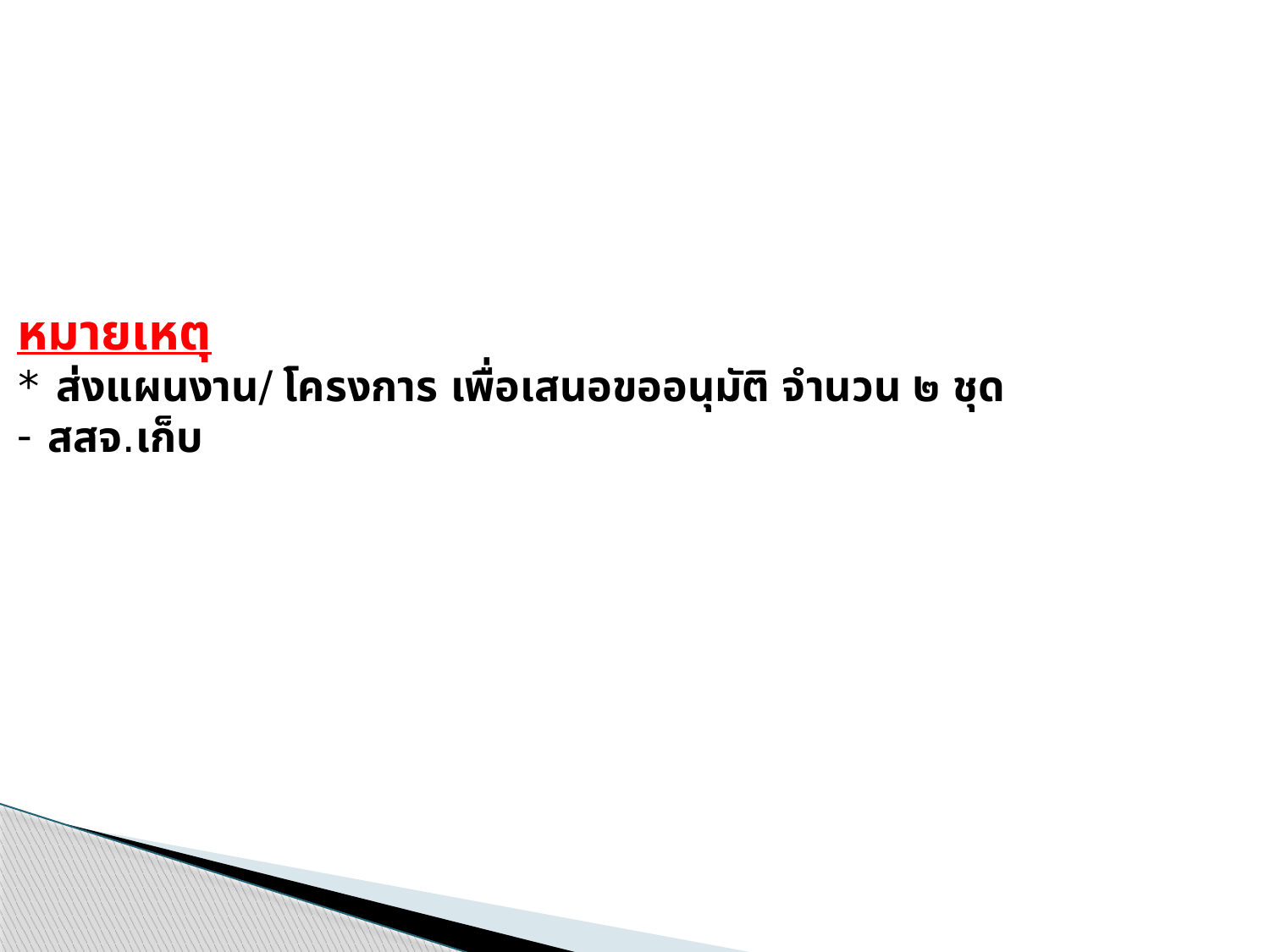

# หมายเหตุ * ส่งแผนงาน/โครงการ เพื่อเสนอขออนุมัติ จำนวน ๒ ชุด - สสจ.เก็บ